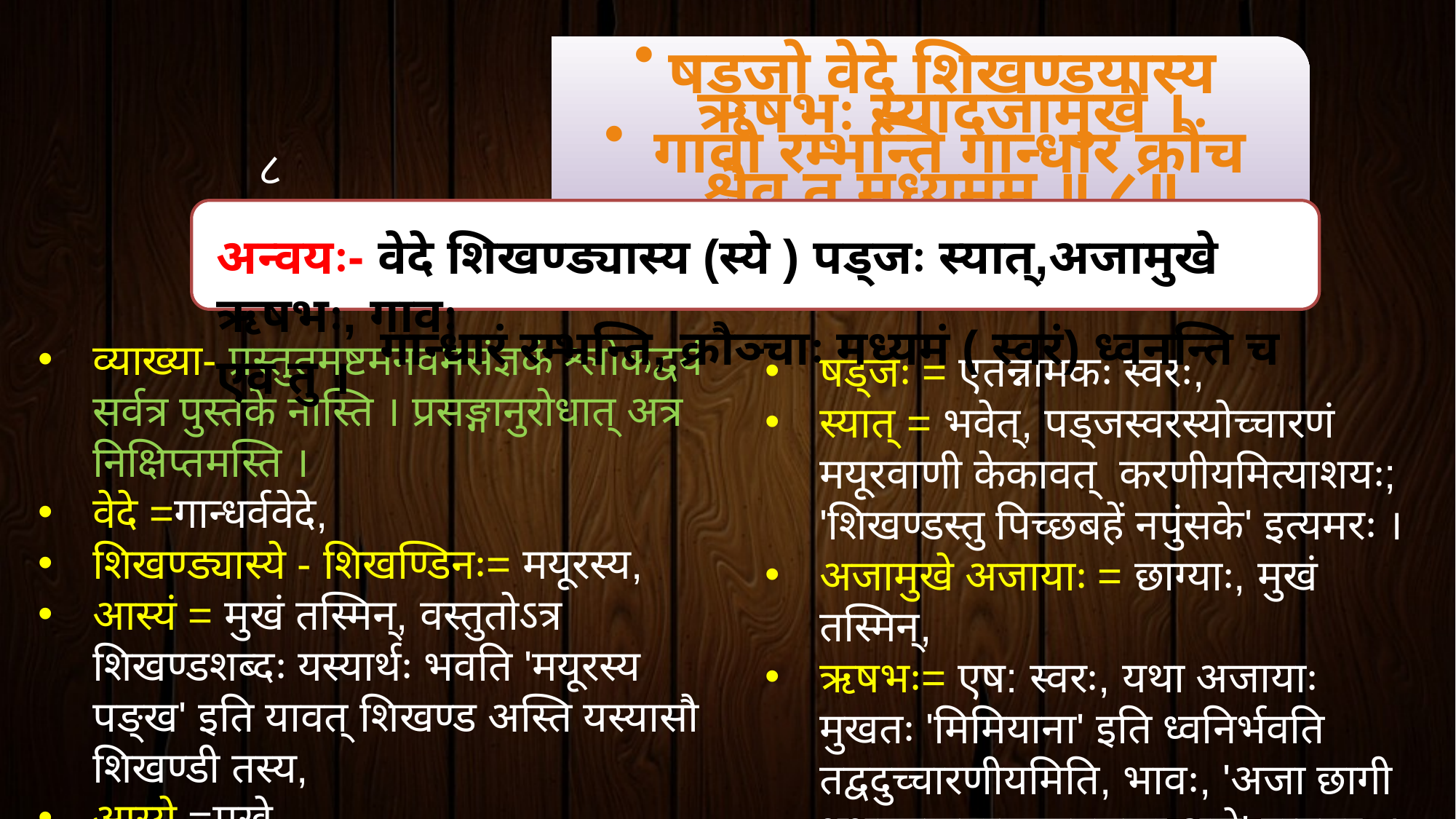

८
षड्जो वेदे शिखण्डयास्य ऋषभः स्यादजामुखे ।
 गावो रम्भन्ति गान्धारं क्रौंच श्चैव तु मध्यमम् ॥ ८॥
अन्वयः- वेदे शिखण्ड्यास्य (स्ये ) पड्जः स्यात्,अजामुखे ऋषभः, गावः
             गान्धारं रम्भन्ति, क्रौञ्चाः मध्यमं ( स्वरं) ध्वनन्ति च एव तु ।
व्याख्या- प्रस्तुतमष्टमनवमसंज्ञकं श्लोकद्वयं सर्वत्र पुस्तके नास्ति । प्रसङ्गानुरोधात् अत्र निक्षिप्तमस्ति ।
वेदे =गान्धर्ववेदे,
शिखण्ड्यास्ये - शिखण्डिनः= मयूरस्य,
आस्यं = मुखं तस्मिन्, वस्तुतोऽत्र शिखण्डशब्दः यस्यार्थः भवति 'मयूरस्य पङ्ख' इति यावत् शिखण्ड अस्ति यस्यासौ शिखण्डी तस्य,
आस्ये =मुखे ,
षड्जः = एतन्नामकः स्वरः,
स्यात् = भवेत्, पड्जस्वरस्योच्चारणं मयूरवाणी केकावत्  करणीयमित्याशयः; 'शिखण्डस्तु पिच्छबहें नपुंसके' इत्यमरः ।
अजामुखे अजायाः = छाग्याः, मुखं तस्मिन्,
ऋषभः= एष: स्वरः, यथा अजायाः मुखतः 'मिमियाना' इति ध्वनिर्भवति तद्वदुच्चारणीयमिति, भावः, 'अजा छागी शुभच्छागवस्तच्छगलका अजे' इत्यमरः ।
 गावः= घेनवः, गान्धारस्वरविशिष्टं,